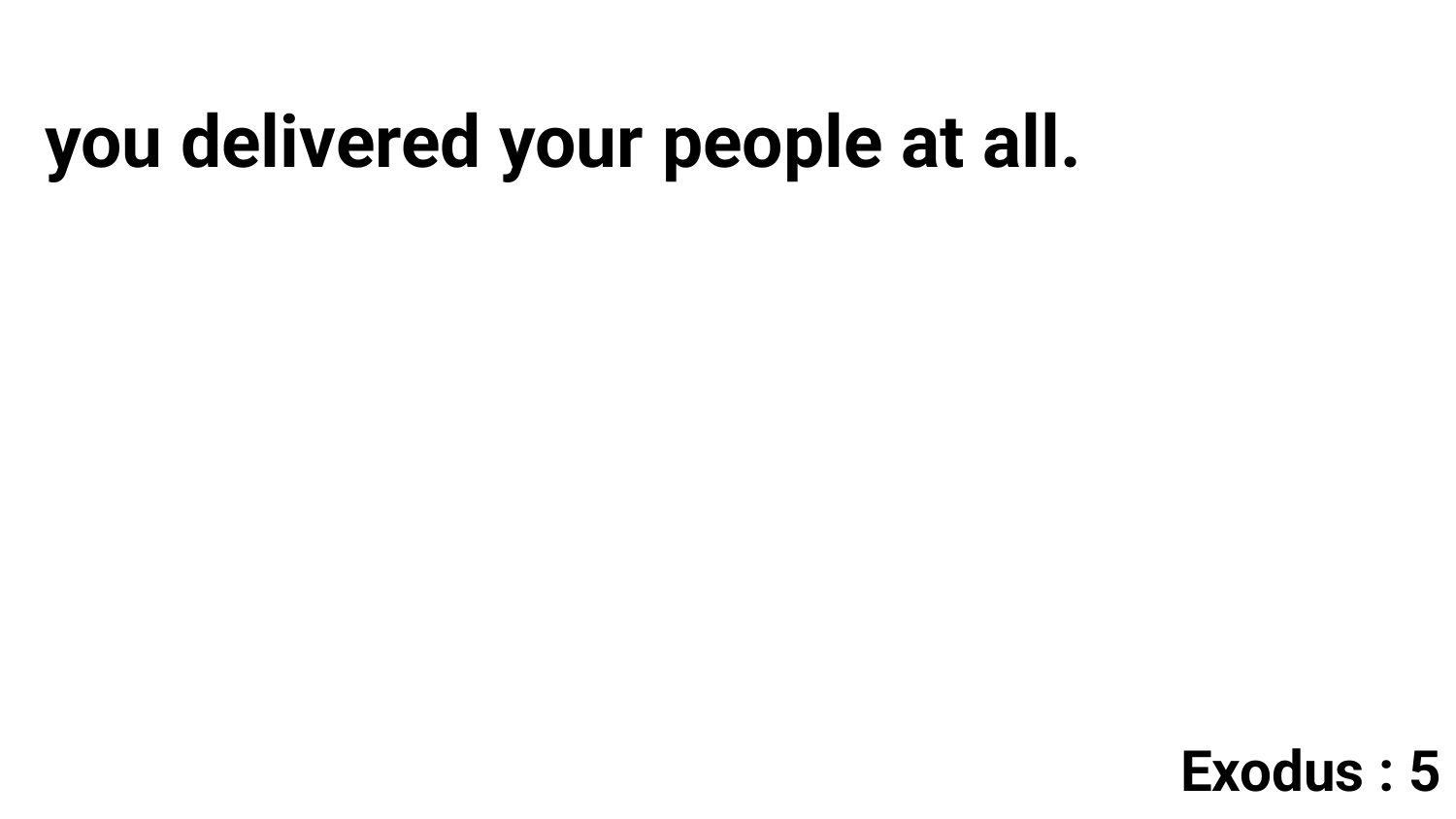

you delivered your people at all.
Exodus : 5